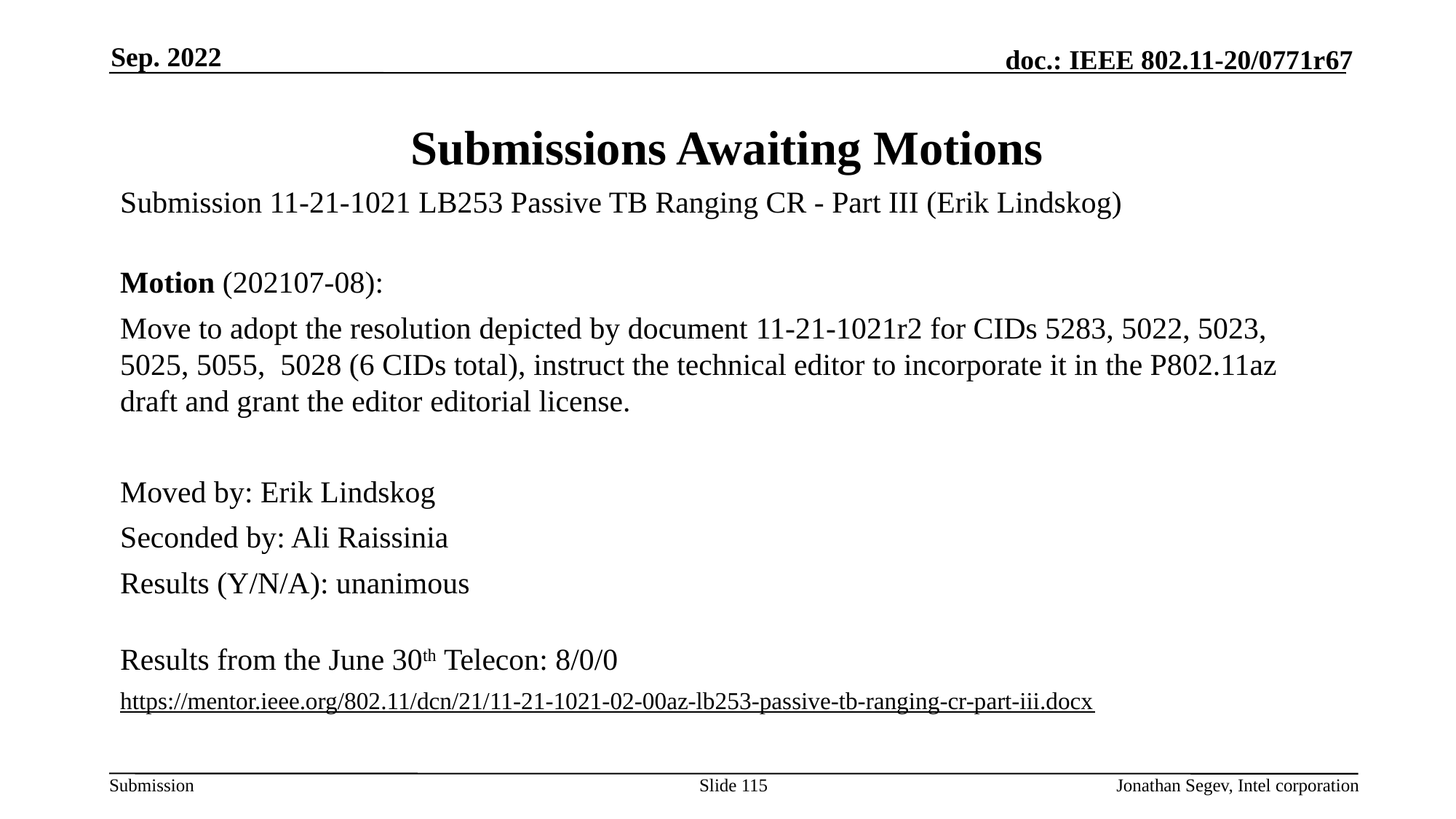

Sep. 2022
# Submissions Awaiting Motions
Submission 11-21-1021 LB253 Passive TB Ranging CR - Part III (Erik Lindskog)

Motion (202107-08):
Move to adopt the resolution depicted by document 11-21-1021r2 for CIDs 5283, 5022, 5023, 5025, 5055,  5028 (6 CIDs total), instruct the technical editor to incorporate it in the P802.11az draft and grant the editor editorial license.

Moved by: Erik Lindskog
Seconded by: Ali Raissinia
Results (Y/N/A): unanimous

Results from the June 30th Telecon: 8/0/0
https://mentor.ieee.org/802.11/dcn/21/11-21-1021-02-00az-lb253-passive-tb-ranging-cr-part-iii.docx
Slide 115
Jonathan Segev, Intel corporation